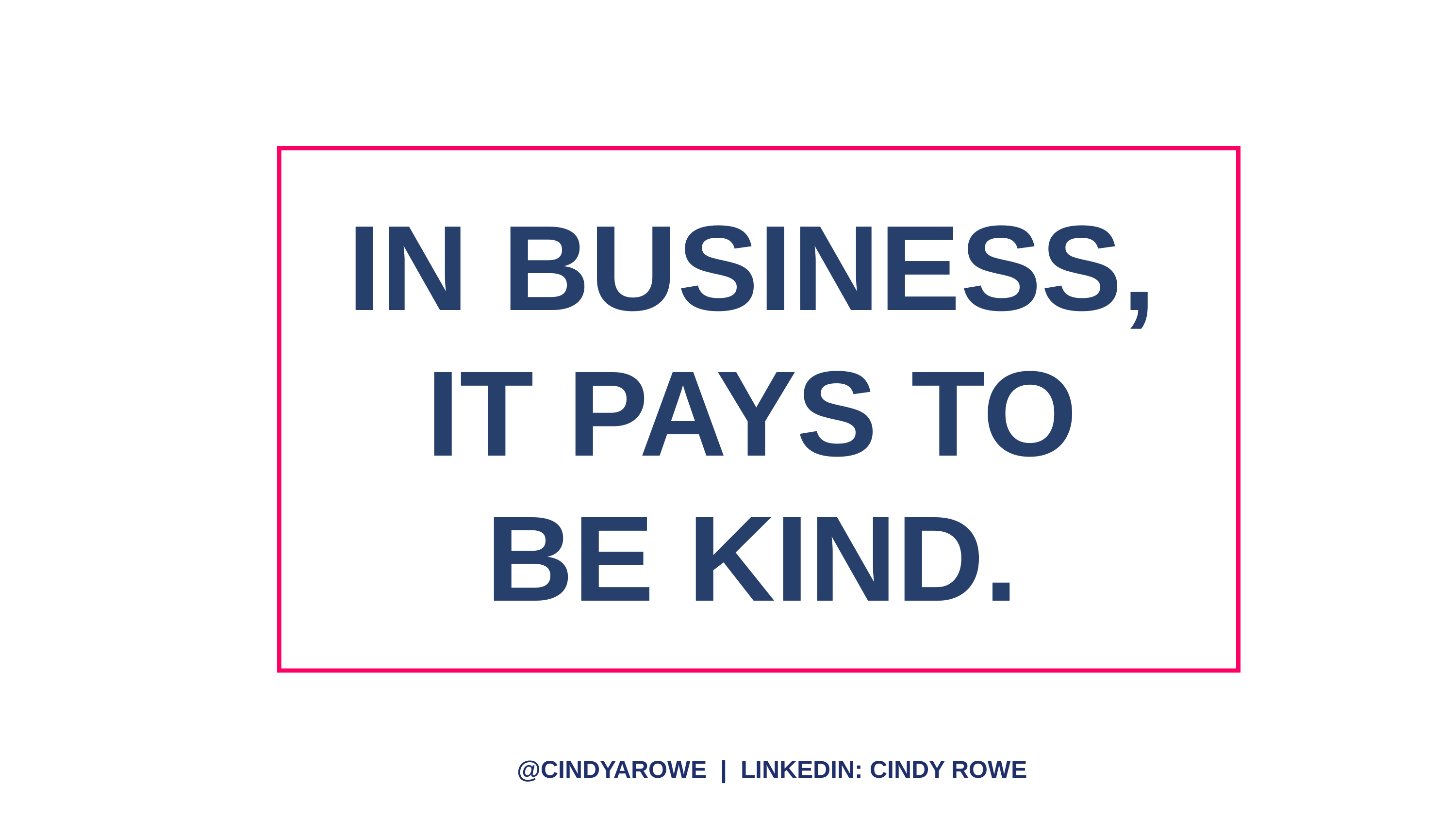

IN BUSINESS,
IT PAYS TO
BE KIND.
@CINDYAROWE  |  LINKEDIN: CINDY ROWE